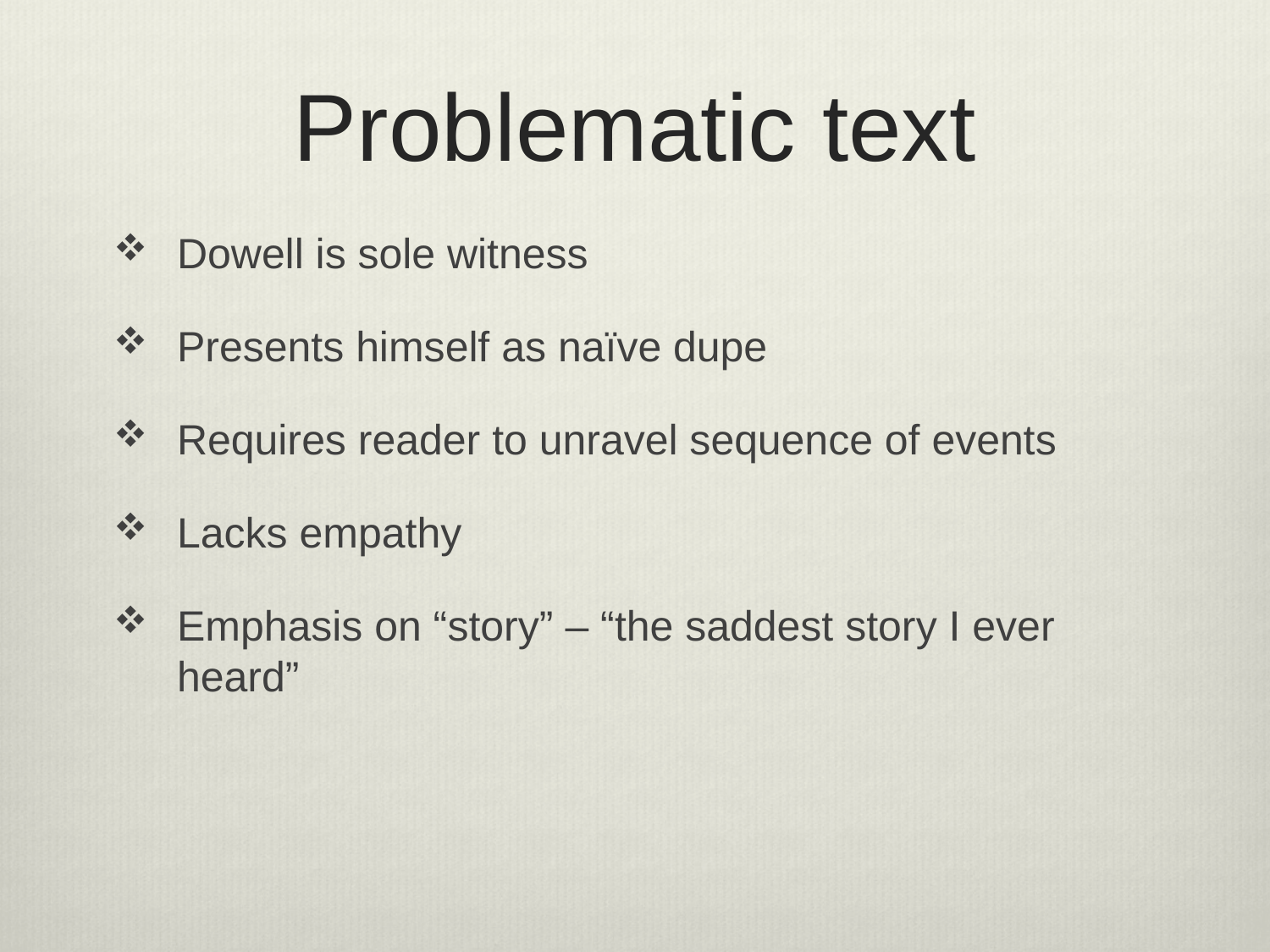

# Problematic text
Dowell is sole witness
Presents himself as naïve dupe
Requires reader to unravel sequence of events
Lacks empathy
Emphasis on “story” – “the saddest story I ever heard”